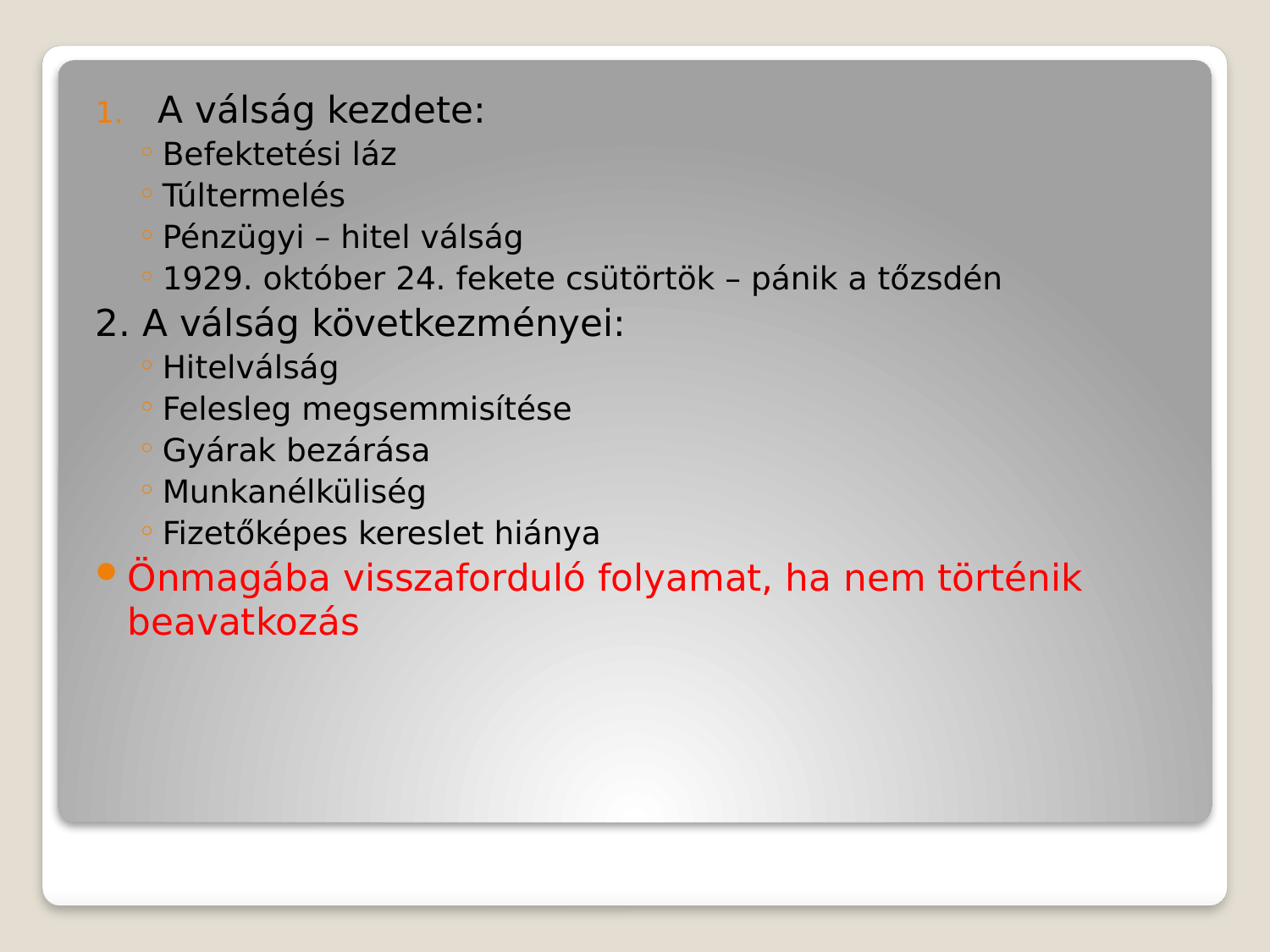

A válság kezdete:
Befektetési láz
Túltermelés
Pénzügyi – hitel válság
1929. október 24. fekete csütörtök – pánik a tőzsdén
2. A válság következményei:
Hitelválság
Felesleg megsemmisítése
Gyárak bezárása
Munkanélküliség
Fizetőképes kereslet hiánya
Önmagába visszaforduló folyamat, ha nem történik beavatkozás
#